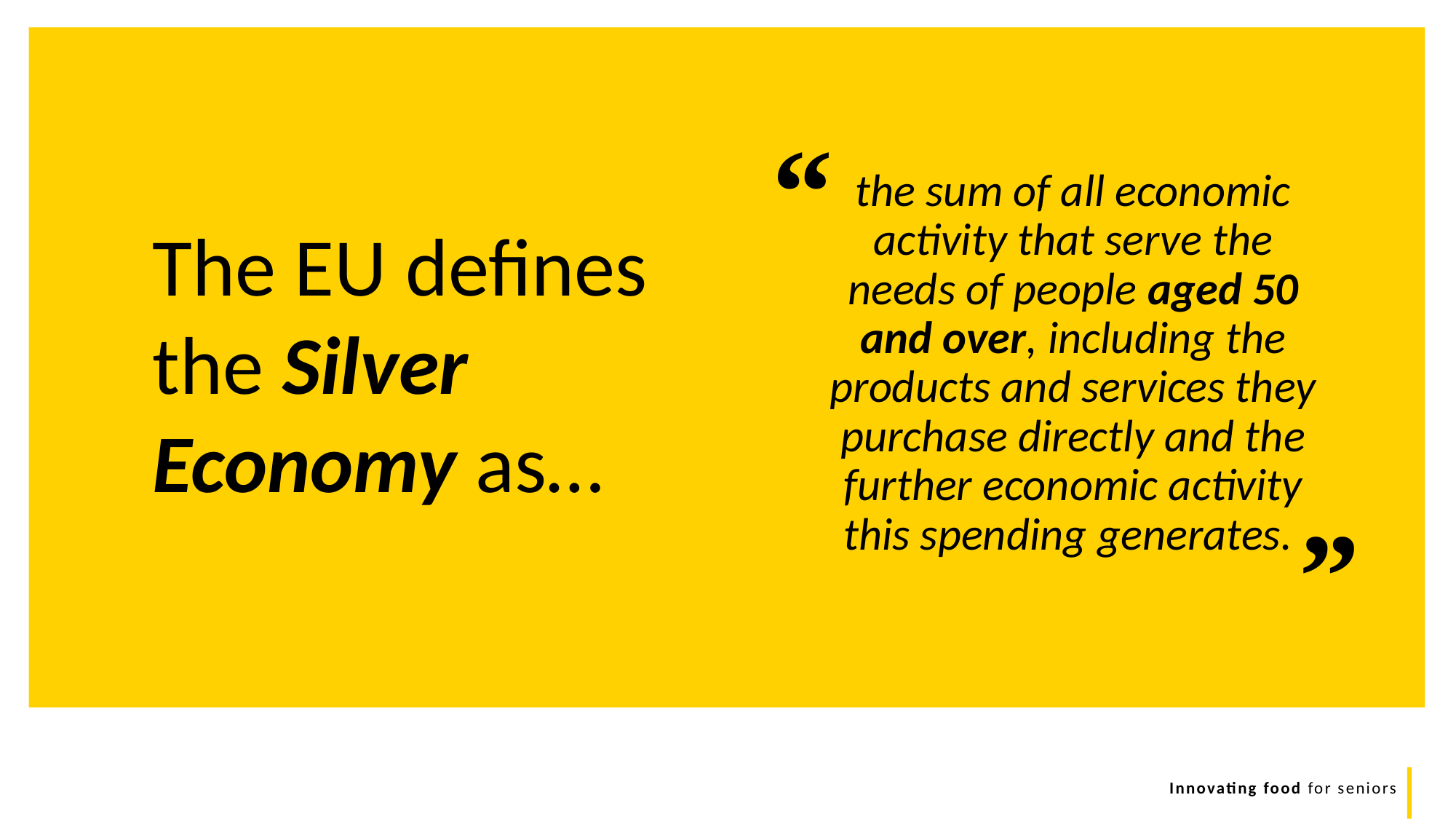

the sum of all economic activity that serve the needs of people aged 50 and over, including the products and services they purchase directly and the further economic activity this spending generates.
“
The EU defines the Silver Economy as…
”